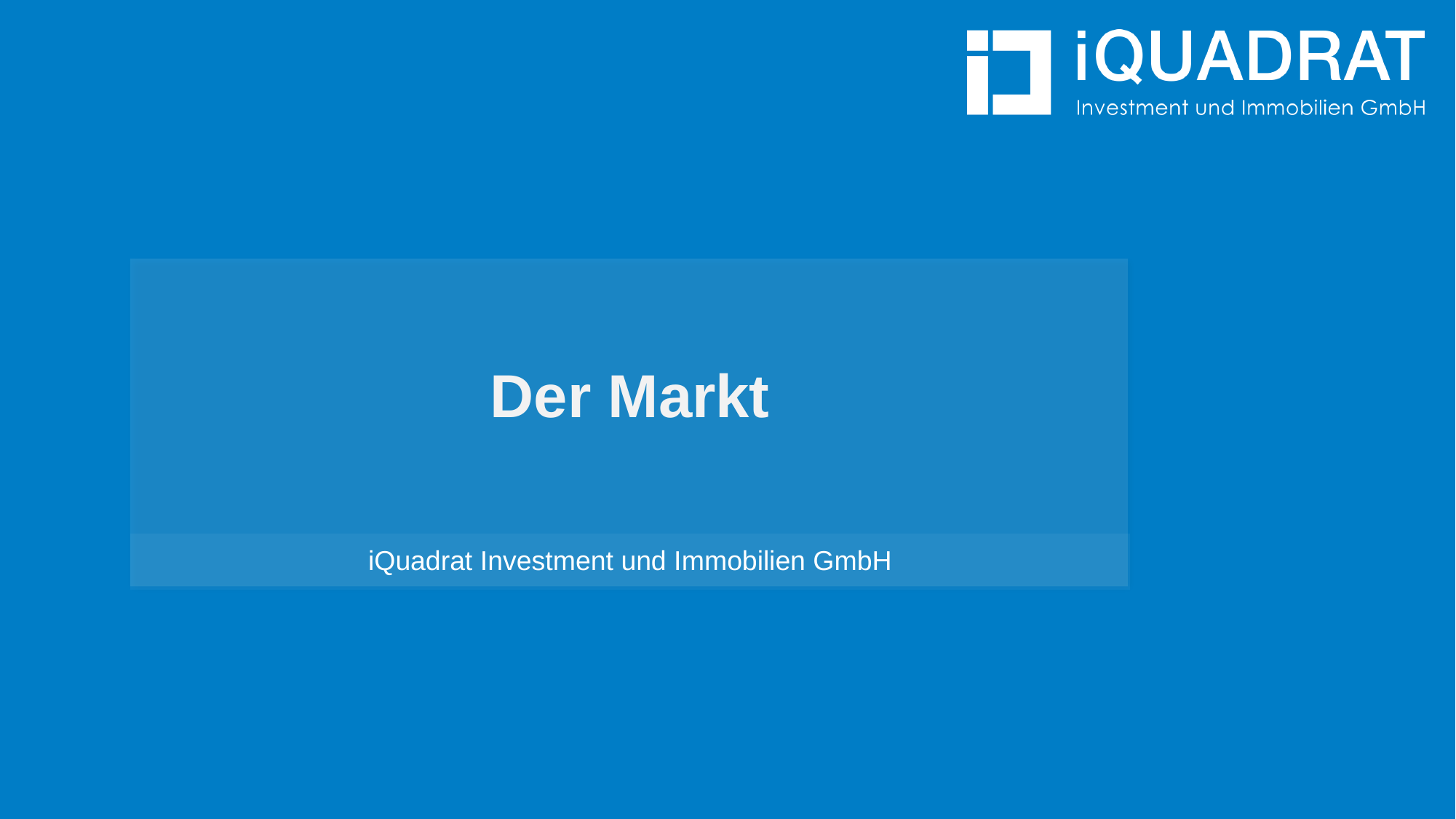

# Der Markt
iQuadrat Investment und Immobilien GmbH